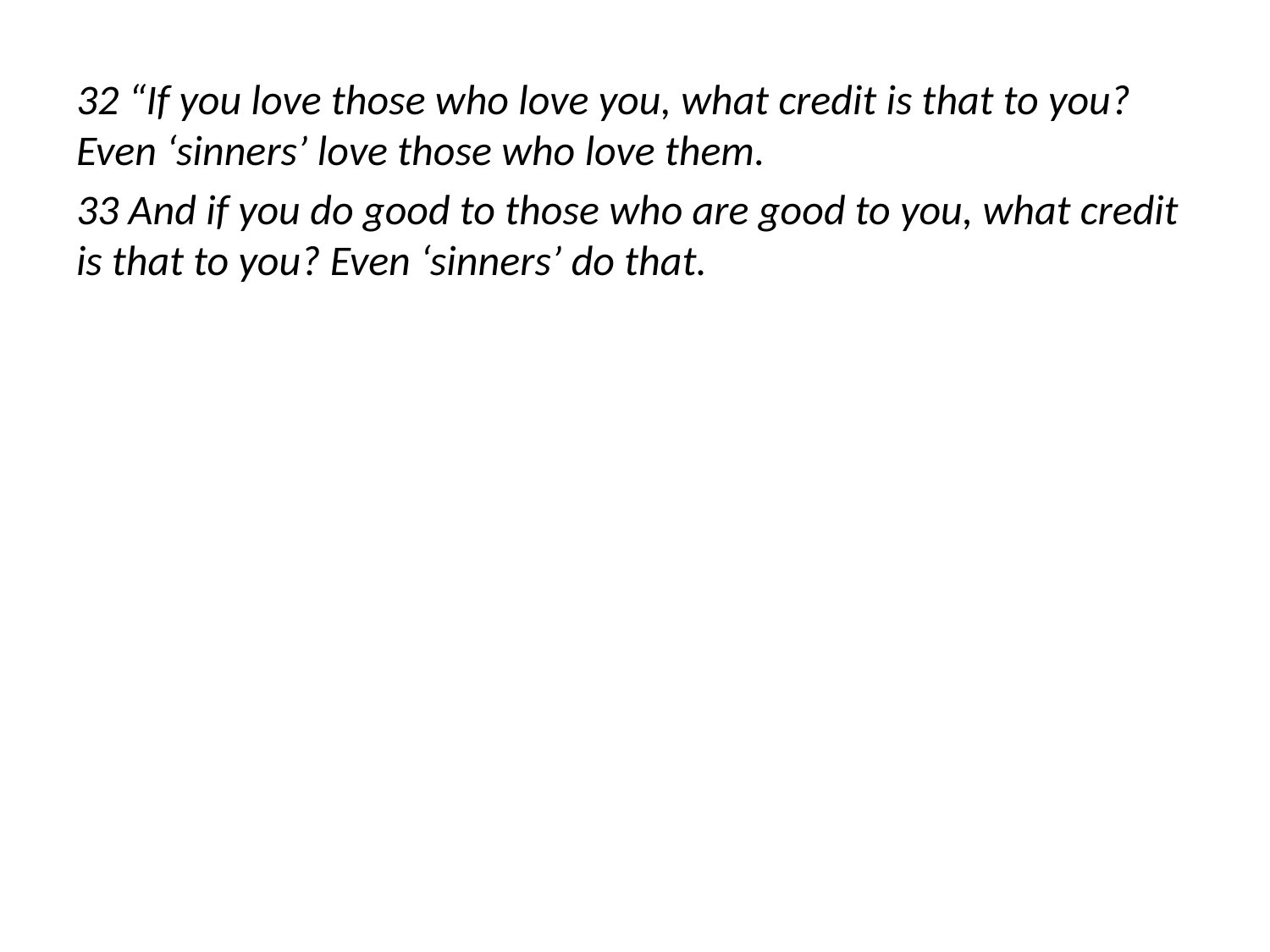

32 “If you love those who love you, what credit is that to you? Even ‘sinners’ love those who love them.
33 And if you do good to those who are good to you, what credit is that to you? Even ‘sinners’ do that.